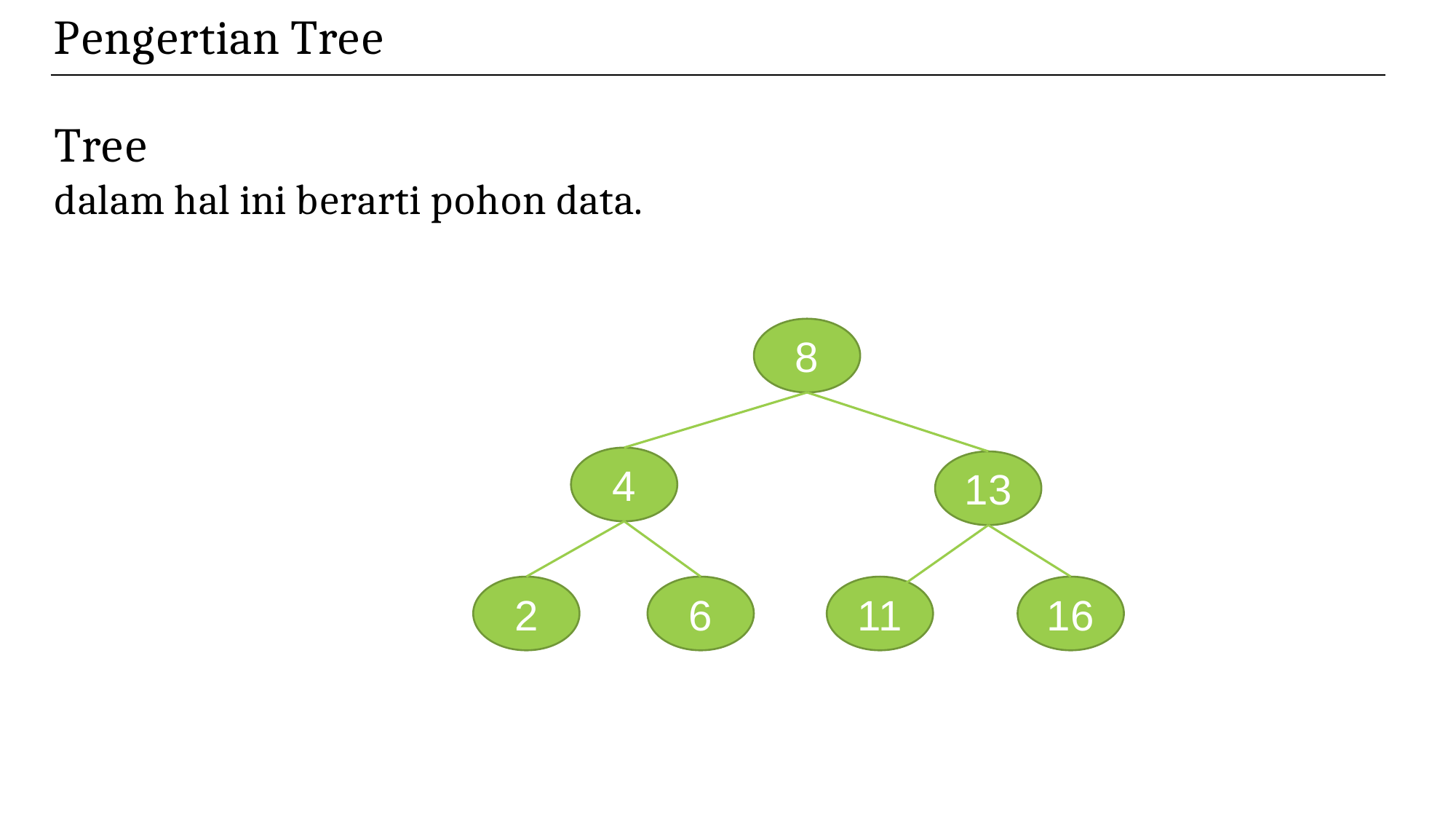

Pengertian Tree
Tree
dalam hal ini berarti pohon data.
8
4
13
2
6
11
16